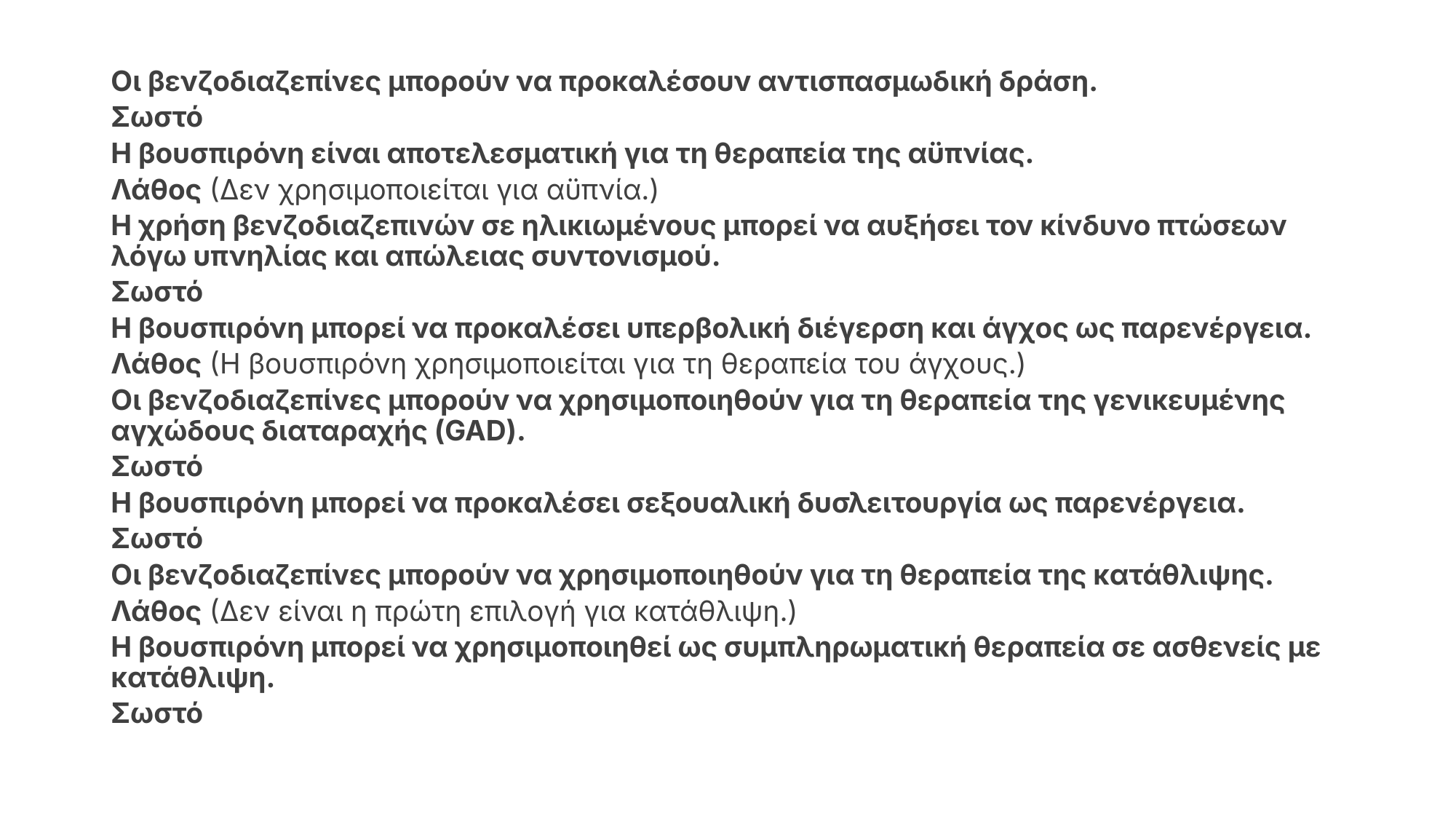

Οι βενζοδιαζεπίνες μπορούν να προκαλέσουν αντισπασμωδική δράση.
Σωστό
Η βουσπιρόνη είναι αποτελεσματική για τη θεραπεία της αϋπνίας.
Λάθος (Δεν χρησιμοποιείται για αϋπνία.)
Η χρήση βενζοδιαζεπινών σε ηλικιωμένους μπορεί να αυξήσει τον κίνδυνο πτώσεων λόγω υπνηλίας και απώλειας συντονισμού.
Σωστό
Η βουσπιρόνη μπορεί να προκαλέσει υπερβολική διέγερση και άγχος ως παρενέργεια.
Λάθος (Η βουσπιρόνη χρησιμοποιείται για τη θεραπεία του άγχους.)
Οι βενζοδιαζεπίνες μπορούν να χρησιμοποιηθούν για τη θεραπεία της γενικευμένης αγχώδους διαταραχής (GAD).
Σωστό
Η βουσπιρόνη μπορεί να προκαλέσει σεξουαλική δυσλειτουργία ως παρενέργεια.
Σωστό
Οι βενζοδιαζεπίνες μπορούν να χρησιμοποιηθούν για τη θεραπεία της κατάθλιψης.
Λάθος (Δεν είναι η πρώτη επιλογή για κατάθλιψη.)
Η βουσπιρόνη μπορεί να χρησιμοποιηθεί ως συμπληρωματική θεραπεία σε ασθενείς με κατάθλιψη.
Σωστό